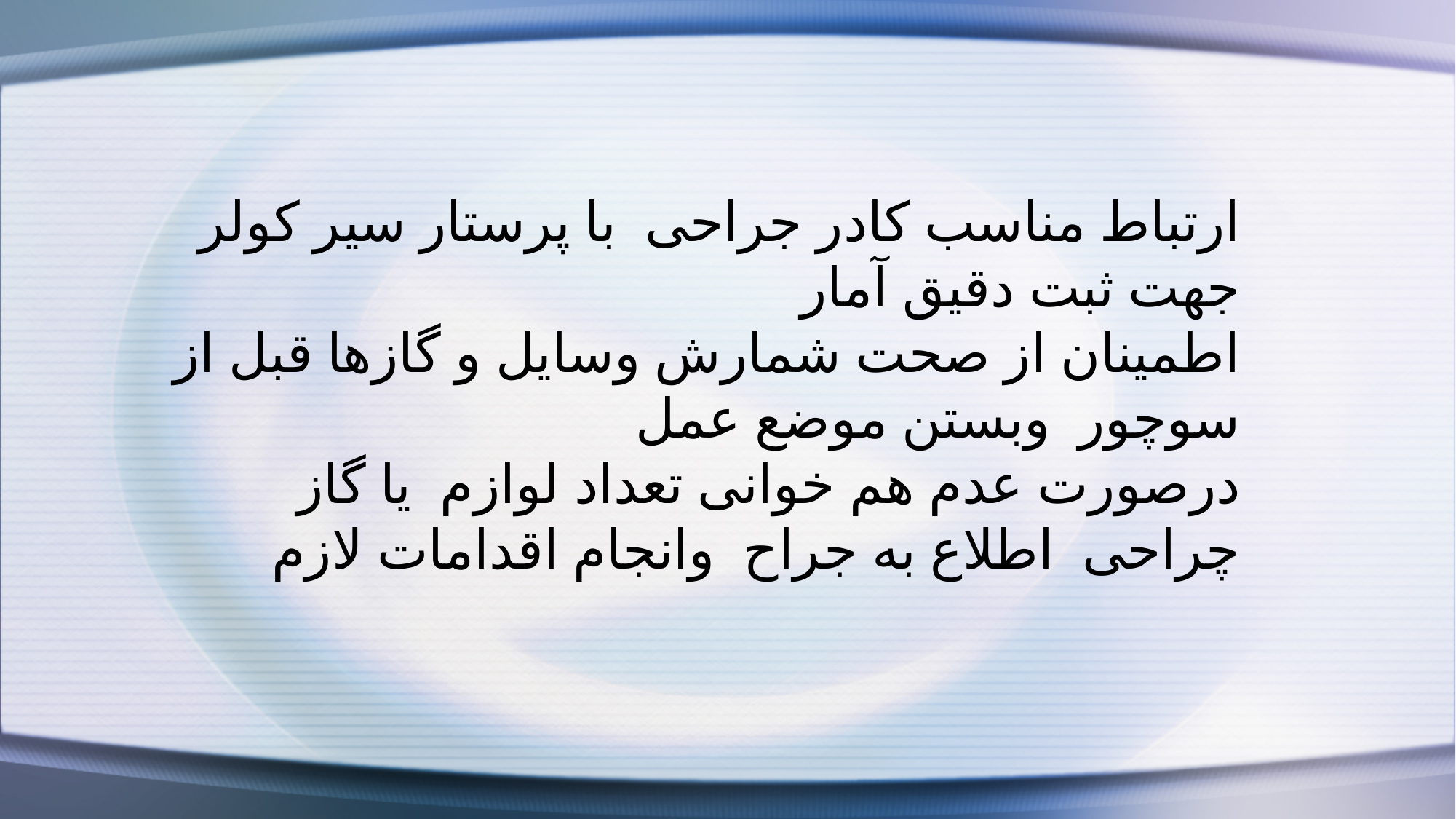

ارتباط مناسب کادر جراحی  با پرستار سیر کولر جهت ثبت دقیق آمار
اطمینان از صحت شمارش وسایل و گازها قبل از سوچور  وبستن موضع عمل
درصورت عدم هم خوانی تعداد لوازم  یا گاز چراحی  اطلاع به جراح  وانجام اقدامات لازم